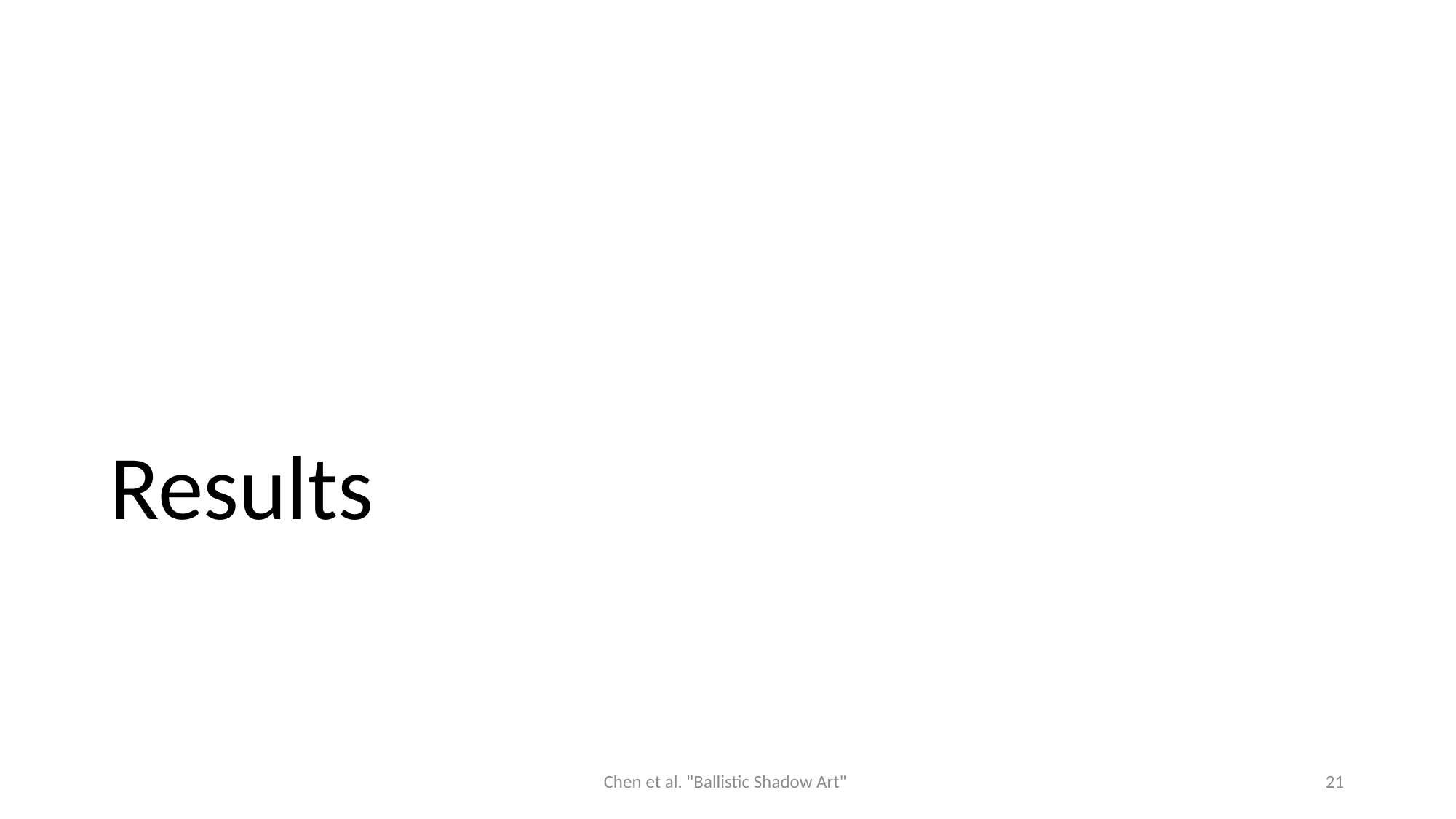

# Results

Chen et al. "Ballistic Shadow Art"
21